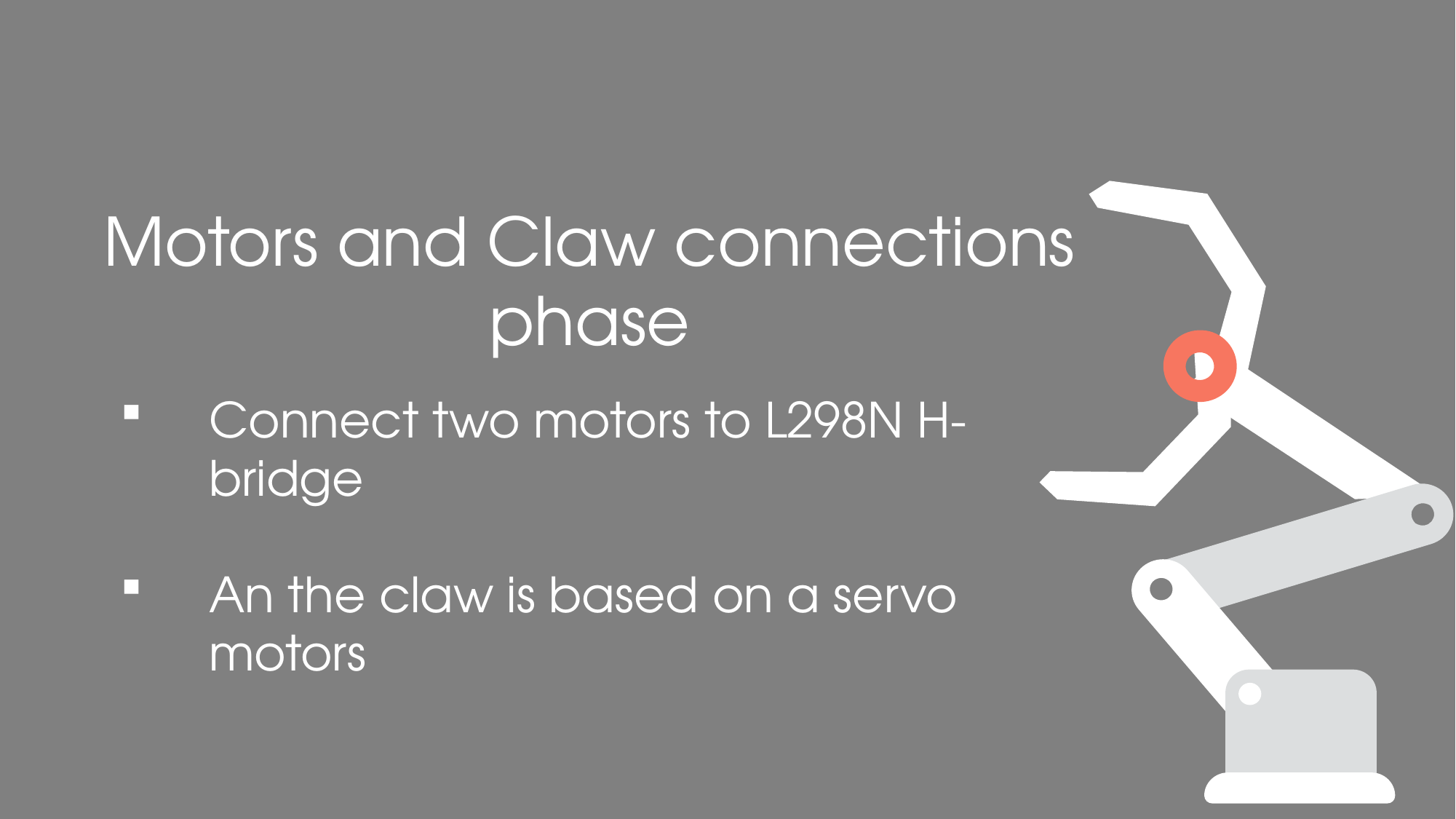

Motors and Claw connections phase

Connect two motors to L298N H-bridge

An the claw is based on a servo motors